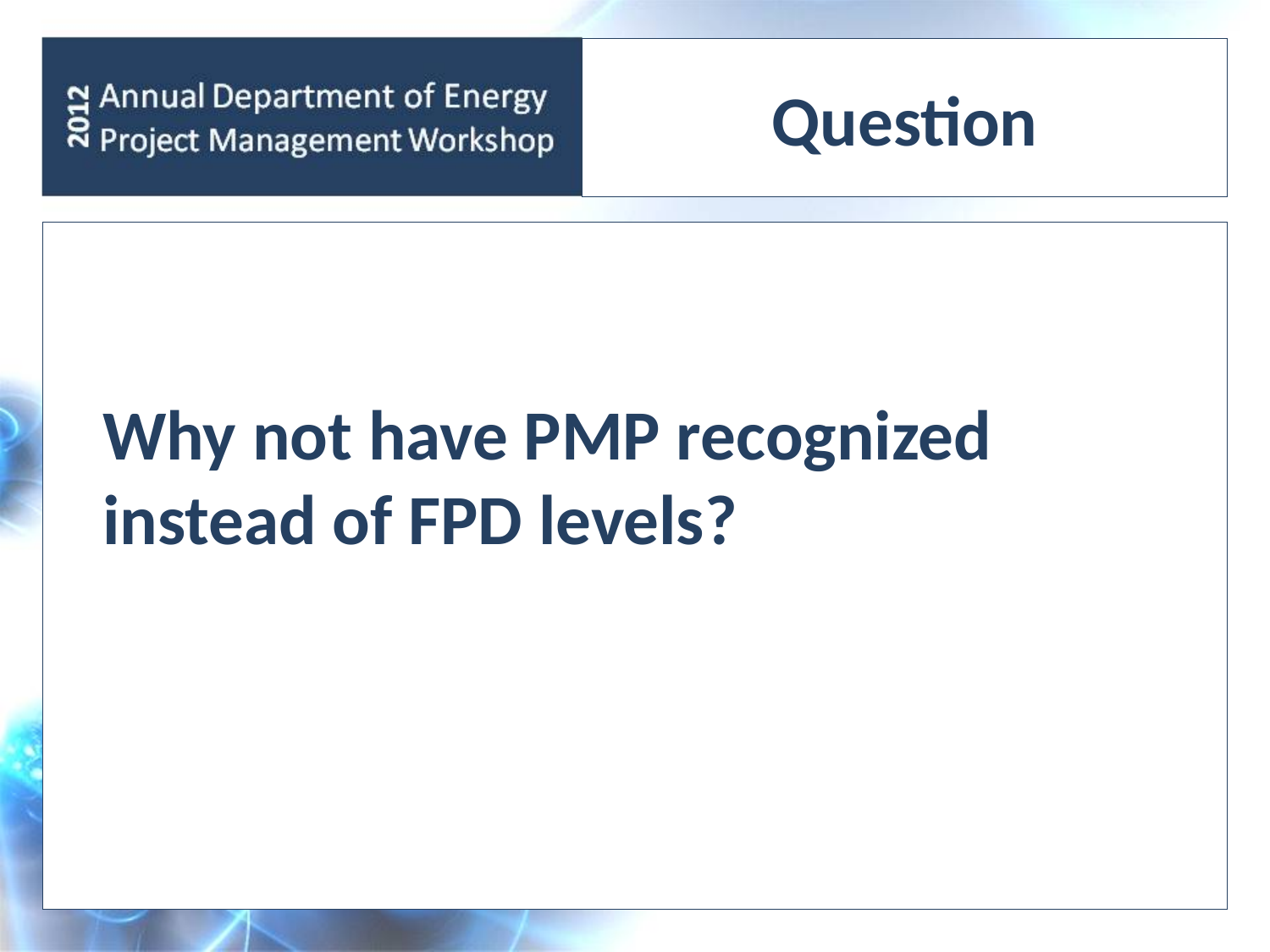

# Question

	Why not have PMP recognized instead of FPD levels?